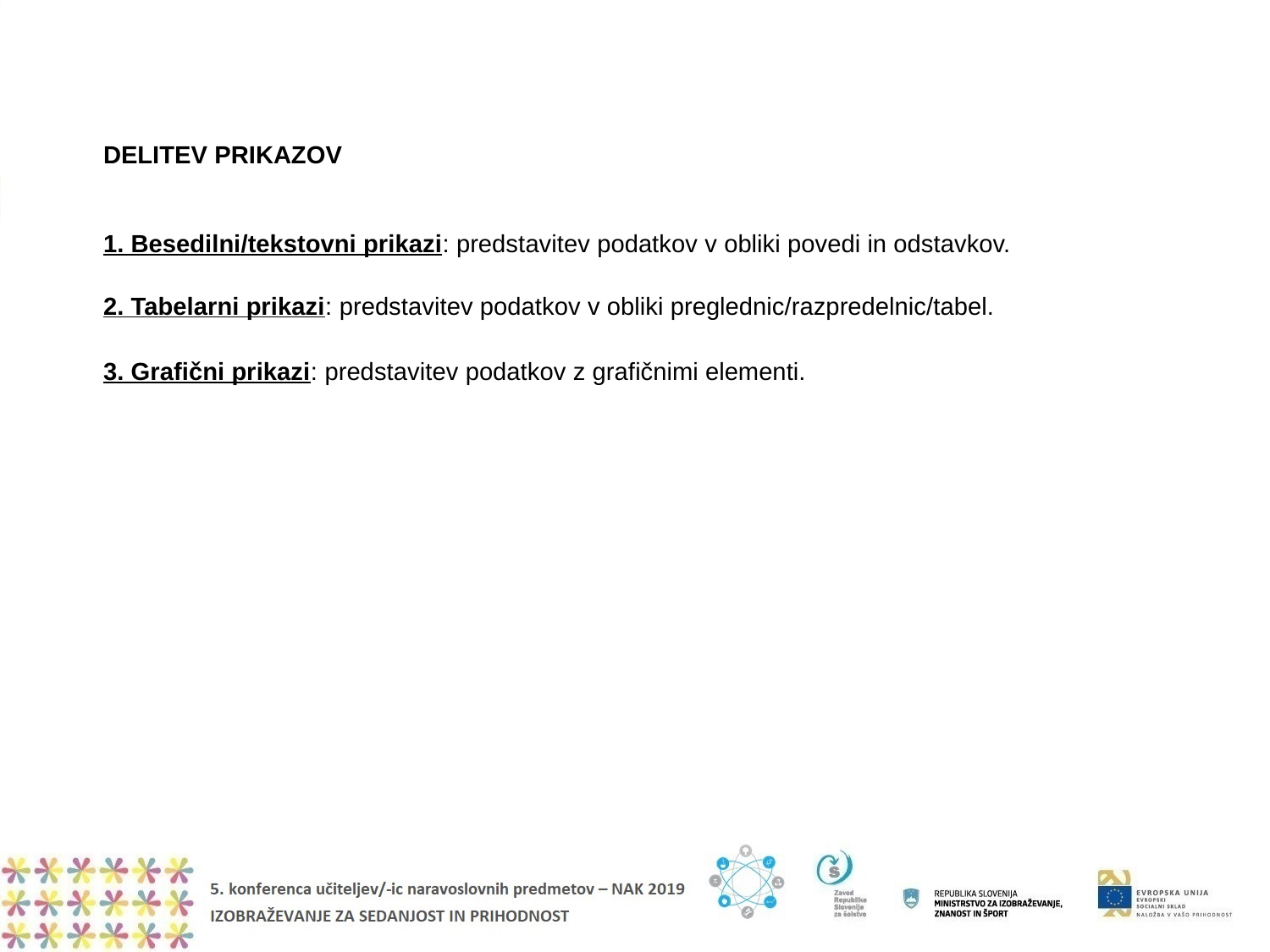

DELITEV PRIKAZOV

1. Besedilni/tekstovni prikazi: predstavitev podatkov v obliki povedi in odstavkov.

2. Tabelarni prikazi: predstavitev podatkov v obliki preglednic/razpredelnic/tabel.

3. Grafični prikazi: predstavitev podatkov z grafičnimi elementi.